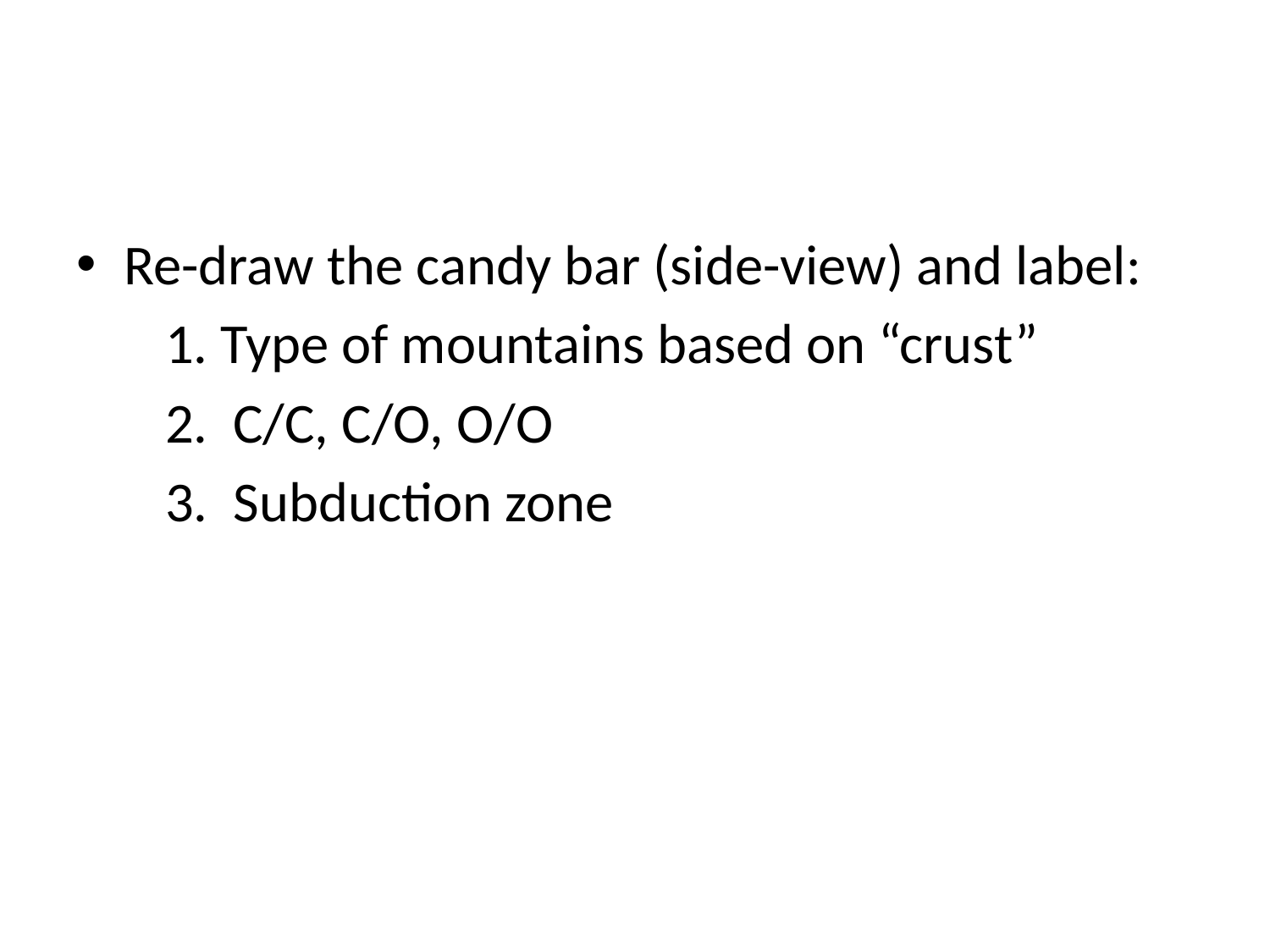

#
Re-draw the candy bar (side-view) and label:
       1. Type of mountains based on “crust”
       2.  C/C, C/O, O/O
       3.  Subduction zone